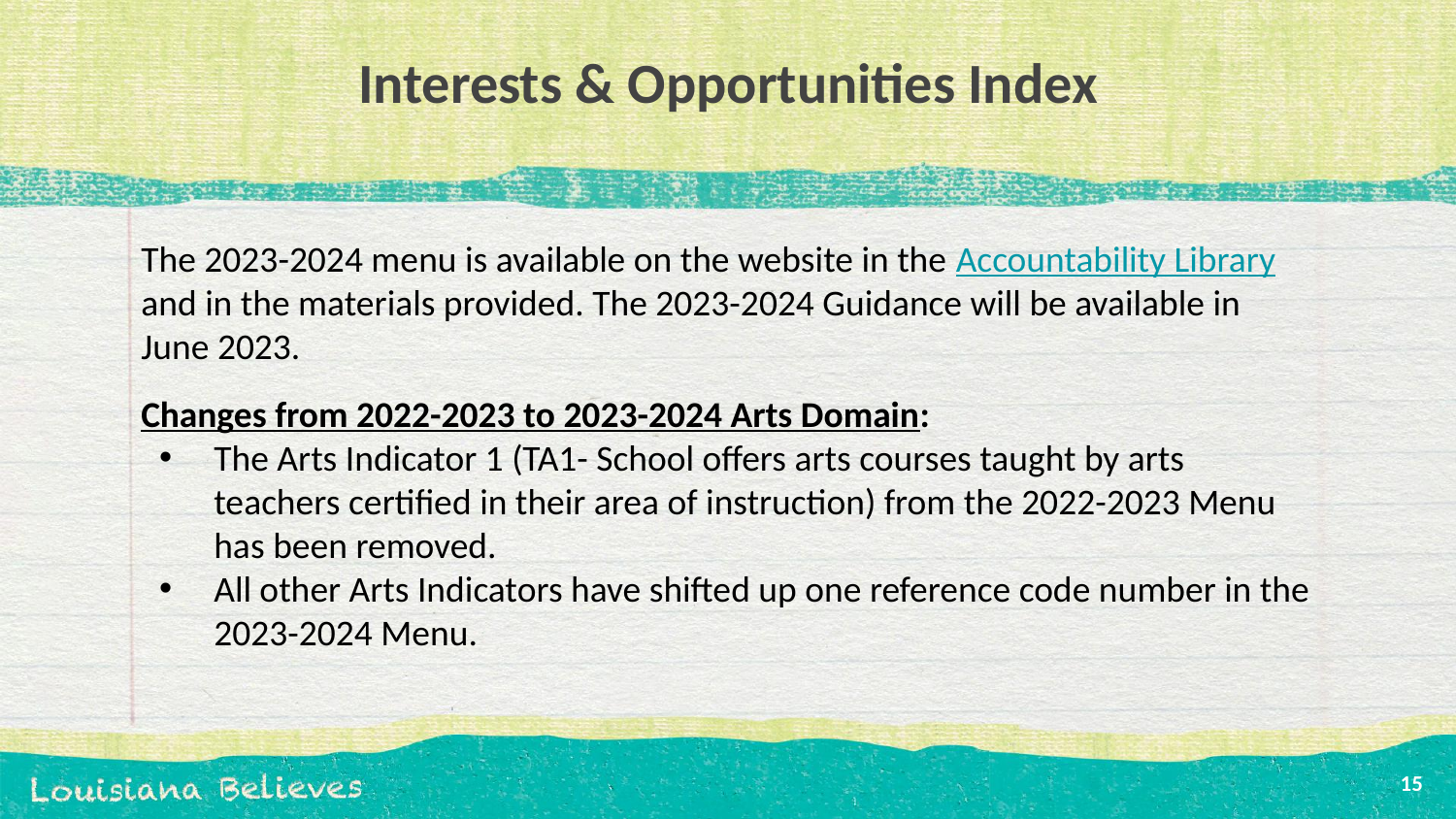

# Interests & Opportunities Index
The 2023-2024 menu is available on the website in the Accountability Library and in the materials provided. The 2023-2024 Guidance will be available in June 2023.
Changes from 2022-2023 to 2023-2024 Arts Domain:
The Arts Indicator 1 (TA1- School offers arts courses taught by arts teachers certified in their area of instruction) from the 2022-2023 Menu has been removed.
All other Arts Indicators have shifted up one reference code number in the 2023-2024 Menu.